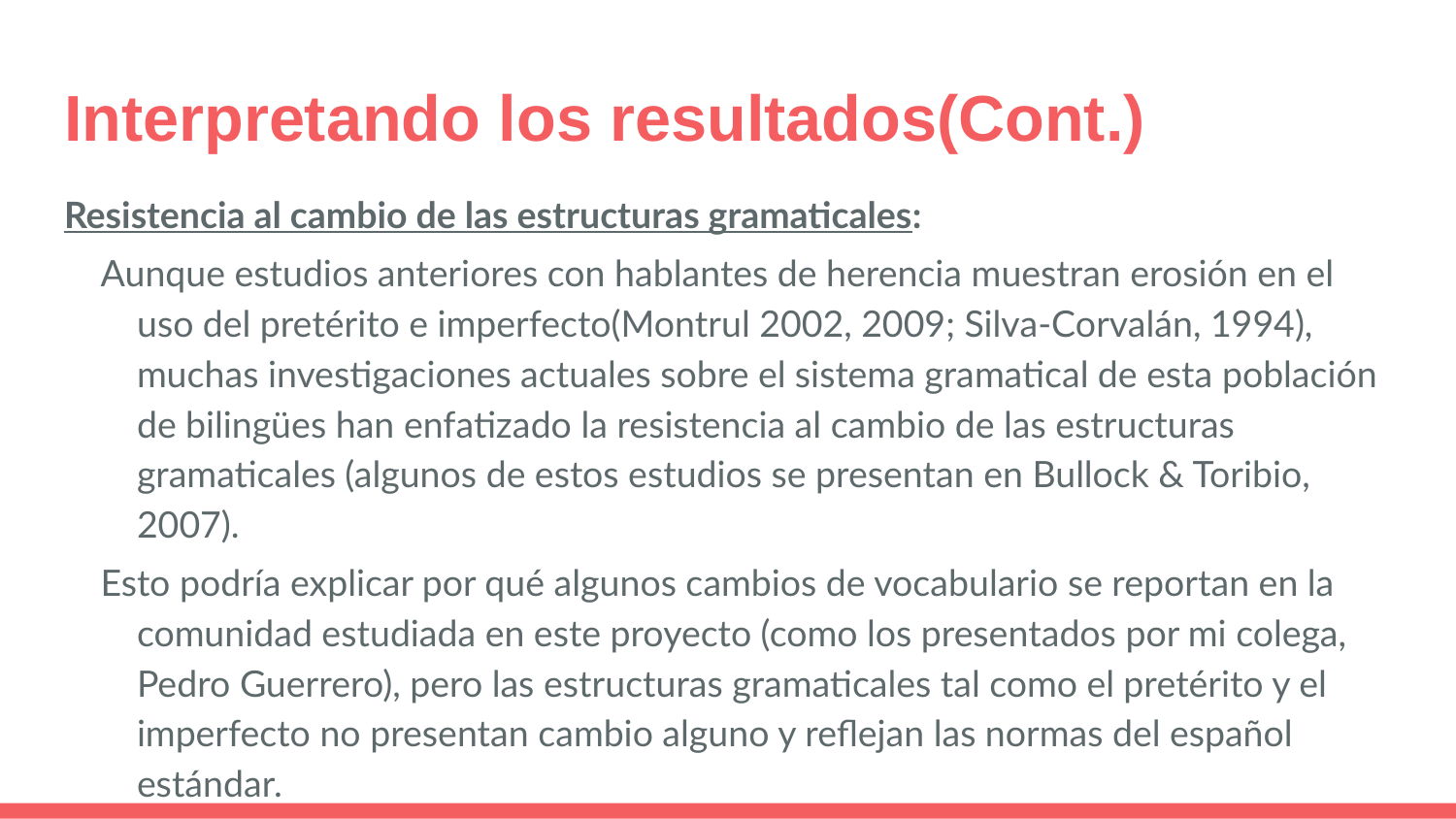

# Interpretando los resultados(Cont.)

Resistencia al cambio de las estructuras gramaticales:
Aunque estudios anteriores con hablantes de herencia muestran erosión en el uso del pretérito e imperfecto(Montrul 2002, 2009; Silva-Corvalán, 1994), muchas investigaciones actuales sobre el sistema gramatical de esta población de bilingües han enfatizado la resistencia al cambio de las estructuras gramaticales (algunos de estos estudios se presentan en Bullock & Toribio, 2007).
Esto podría explicar por qué algunos cambios de vocabulario se reportan en la comunidad estudiada en este proyecto (como los presentados por mi colega, Pedro Guerrero), pero las estructuras gramaticales tal como el pretérito y el imperfecto no presentan cambio alguno y reflejan las normas del español estándar.